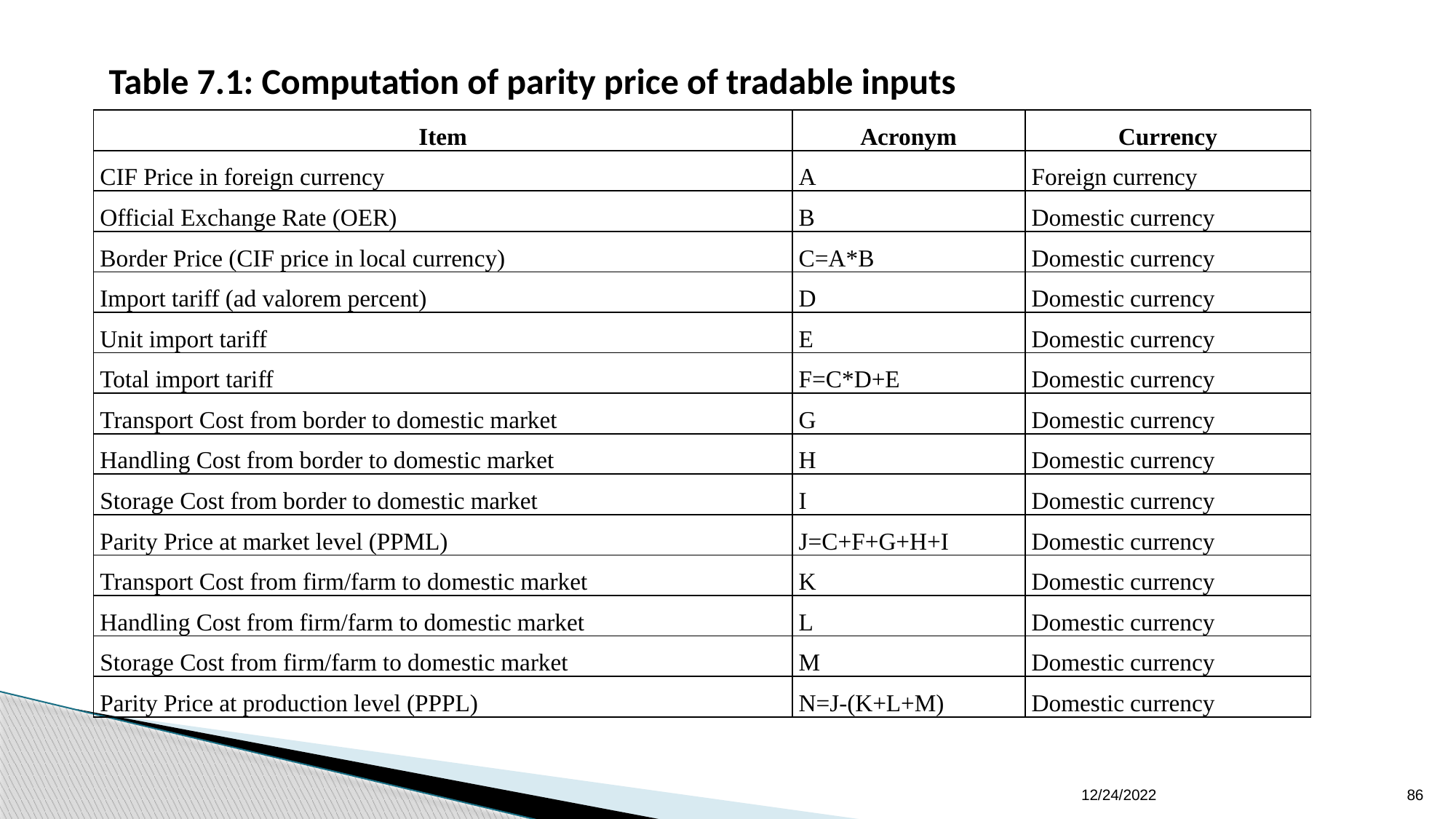

Table 7.1: Computation of parity price of tradable inputs
| Item | Acronym | Currency |
| --- | --- | --- |
| CIF Price in foreign currency | A | Foreign currency |
| Official Exchange Rate (OER) | B | Domestic currency |
| Border Price (CIF price in local currency) | C=A\*B | Domestic currency |
| Import tariff (ad valorem percent) | D | Domestic currency |
| Unit import tariff | E | Domestic currency |
| Total import tariff | F=C\*D+E | Domestic currency |
| Transport Cost from border to domestic market | G | Domestic currency |
| Handling Cost from border to domestic market | H | Domestic currency |
| Storage Cost from border to domestic market | I | Domestic currency |
| Parity Price at market level (PPML) | J=C+F+G+H+I | Domestic currency |
| Transport Cost from firm/farm to domestic market | K | Domestic currency |
| Handling Cost from firm/farm to domestic market | L | Domestic currency |
| Storage Cost from firm/farm to domestic market | M | Domestic currency |
| Parity Price at production level (PPPL) | N=J-(K+L+M) | Domestic currency |
12/24/2022
86